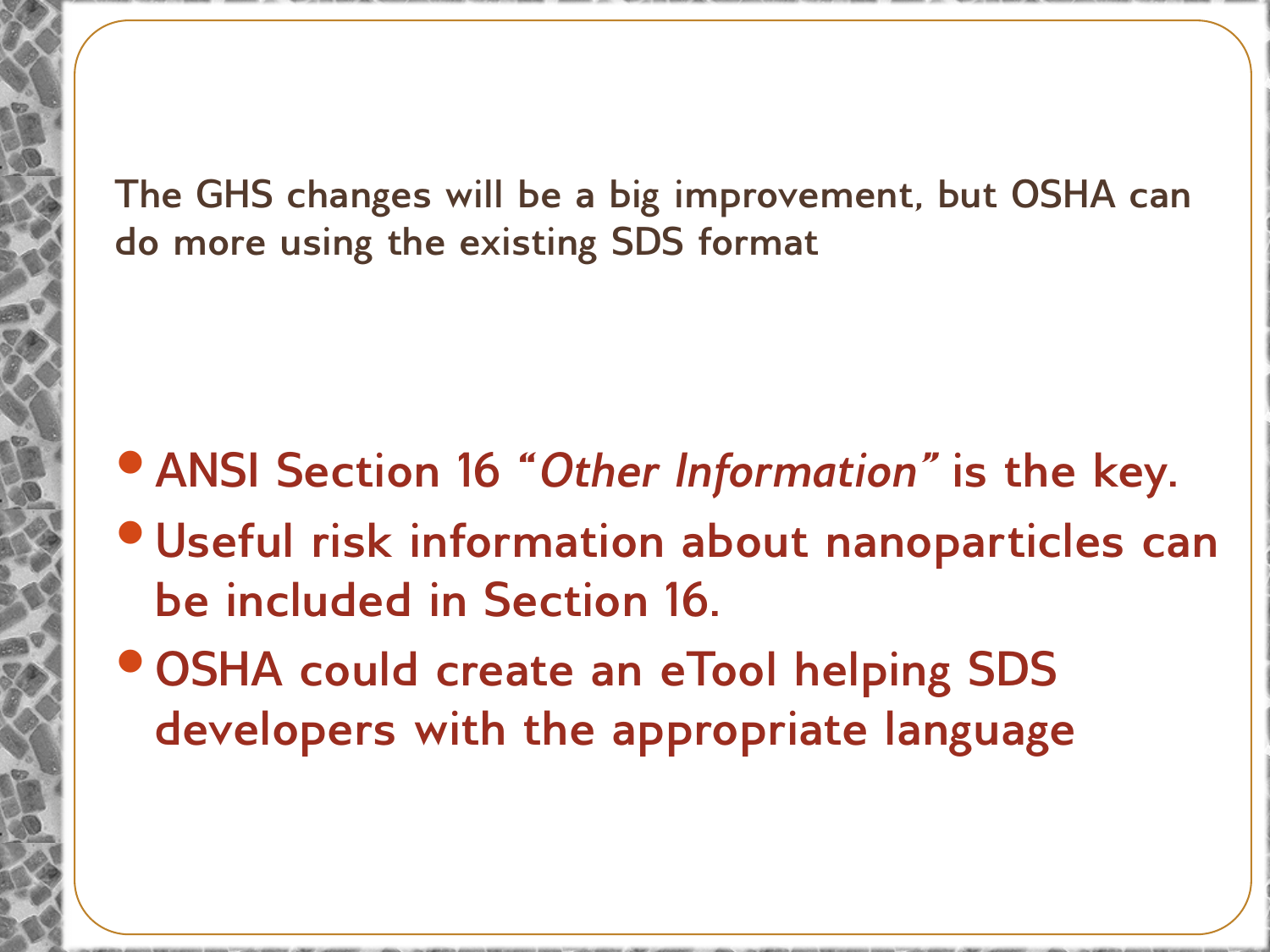

# The GHS changes will be a big improvement, but OSHA can do more using the existing SDS format
ANSI Section 16 “Other Information” is the key.
Useful risk information about nanoparticles can be included in Section 16.
OSHA could create an eTool helping SDS developers with the appropriate language